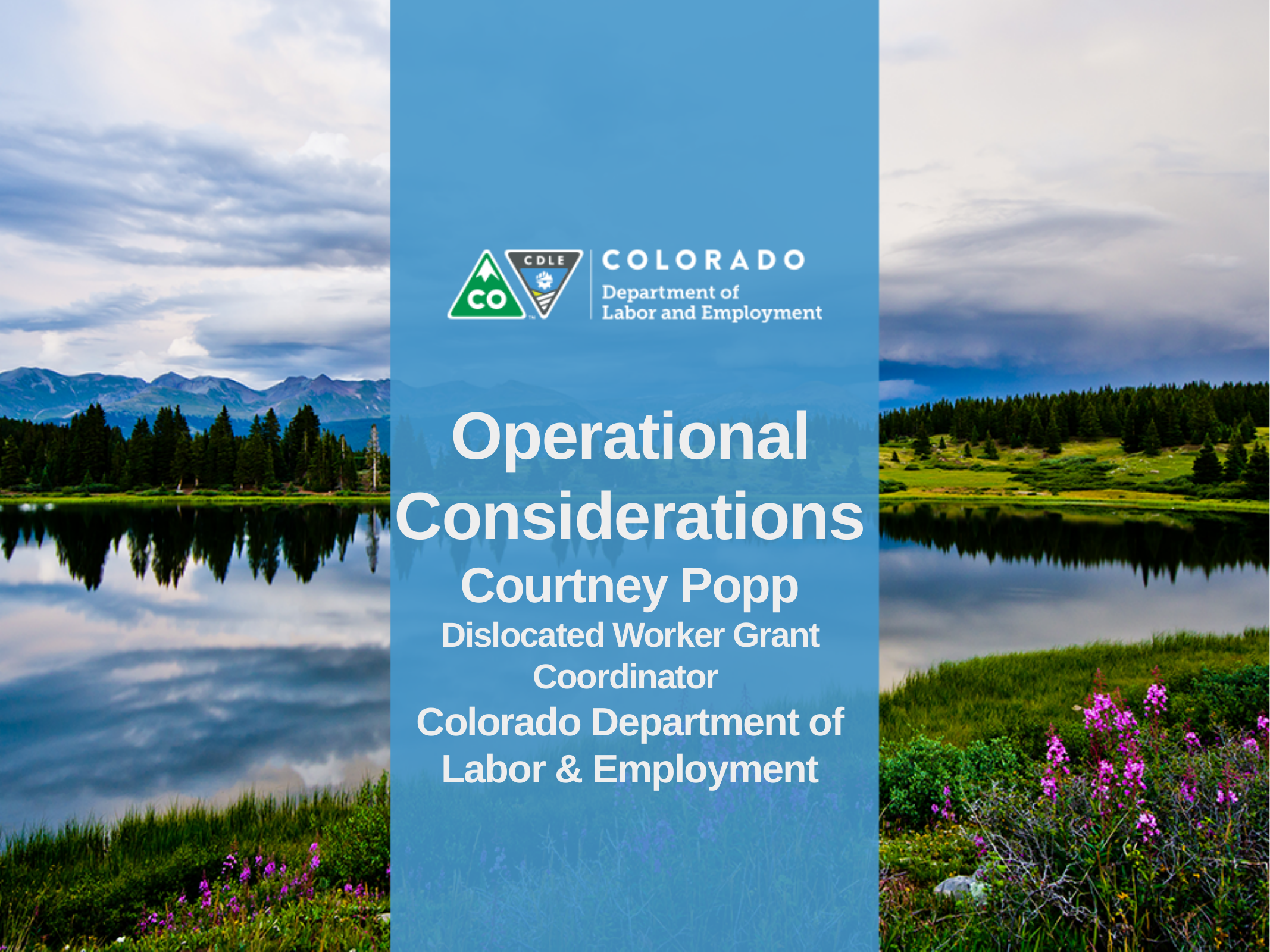

# Operational Considerations Courtney Popp Dislocated Worker Grant Coordinator Colorado Department of Labor & Employment